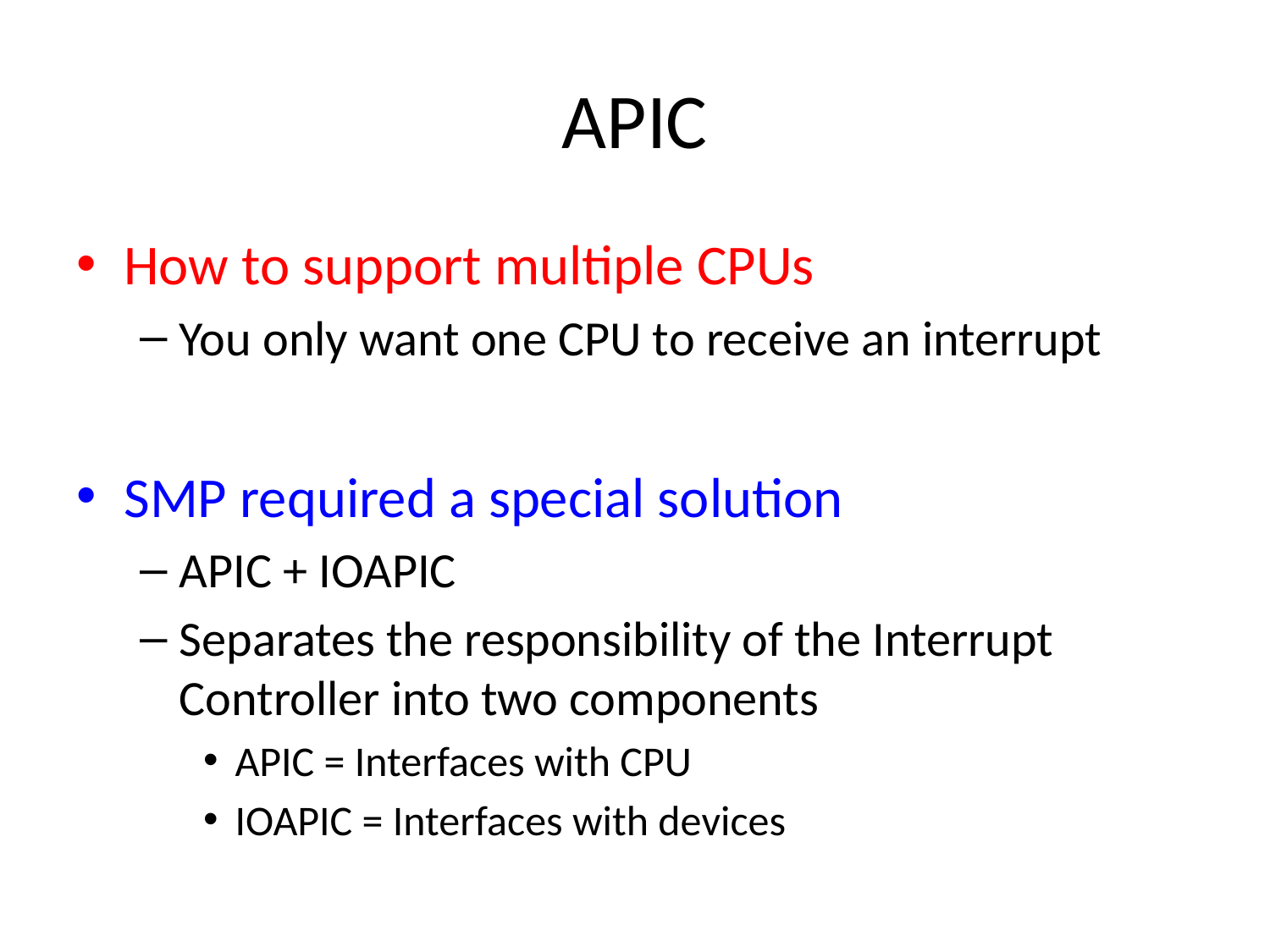

# APIC
How to support multiple CPUs
You only want one CPU to receive an interrupt

SMP required a special solution
APIC + IOAPIC
Separates the responsibility of the Interrupt Controller into two components
APIC = Interfaces with CPU
IOAPIC = Interfaces with devices